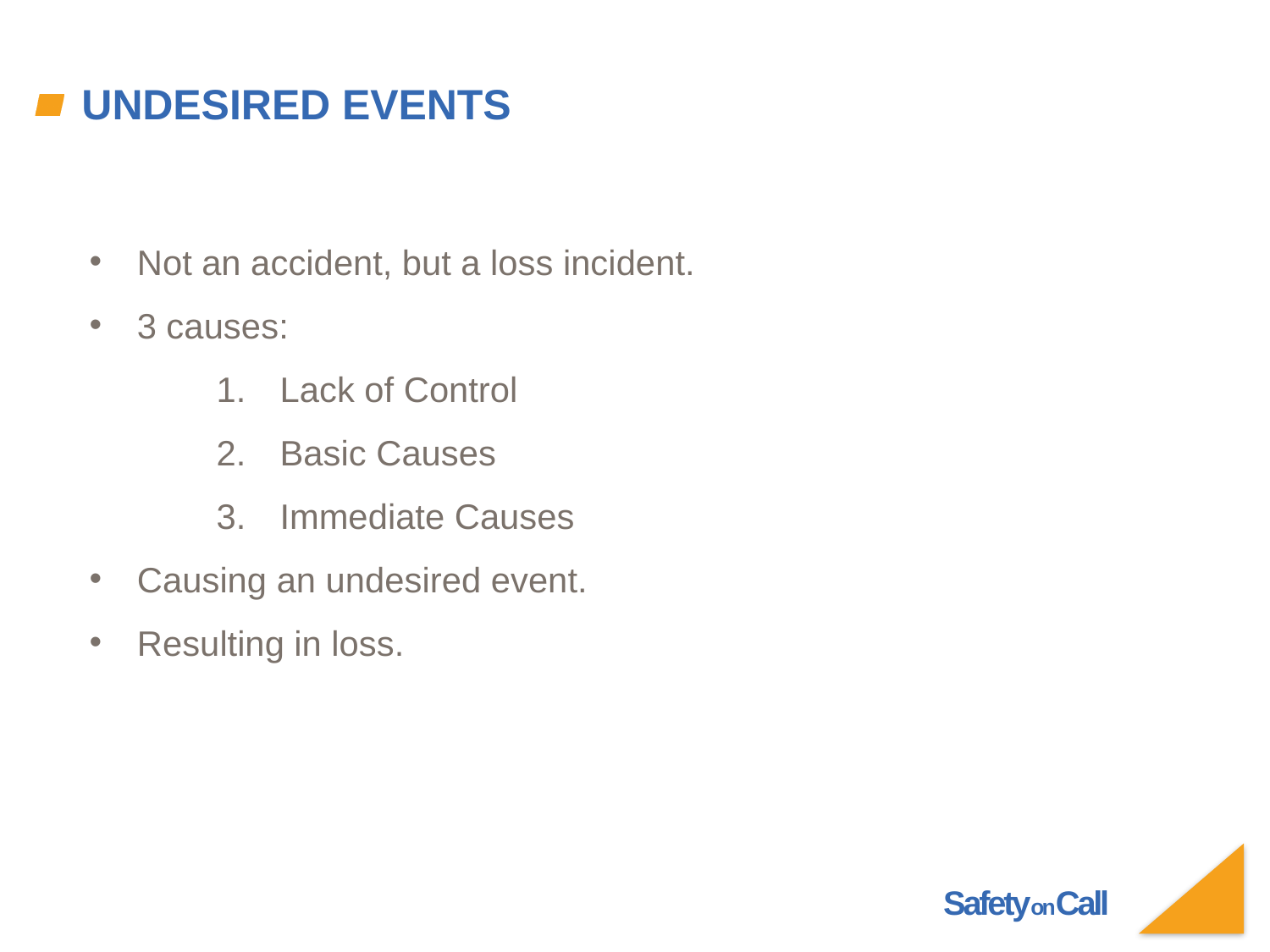

# Undesired Events
Not an accident, but a loss incident.
3 causes:
Lack of Control
Basic Causes
Immediate Causes
Causing an undesired event.
Resulting in loss.